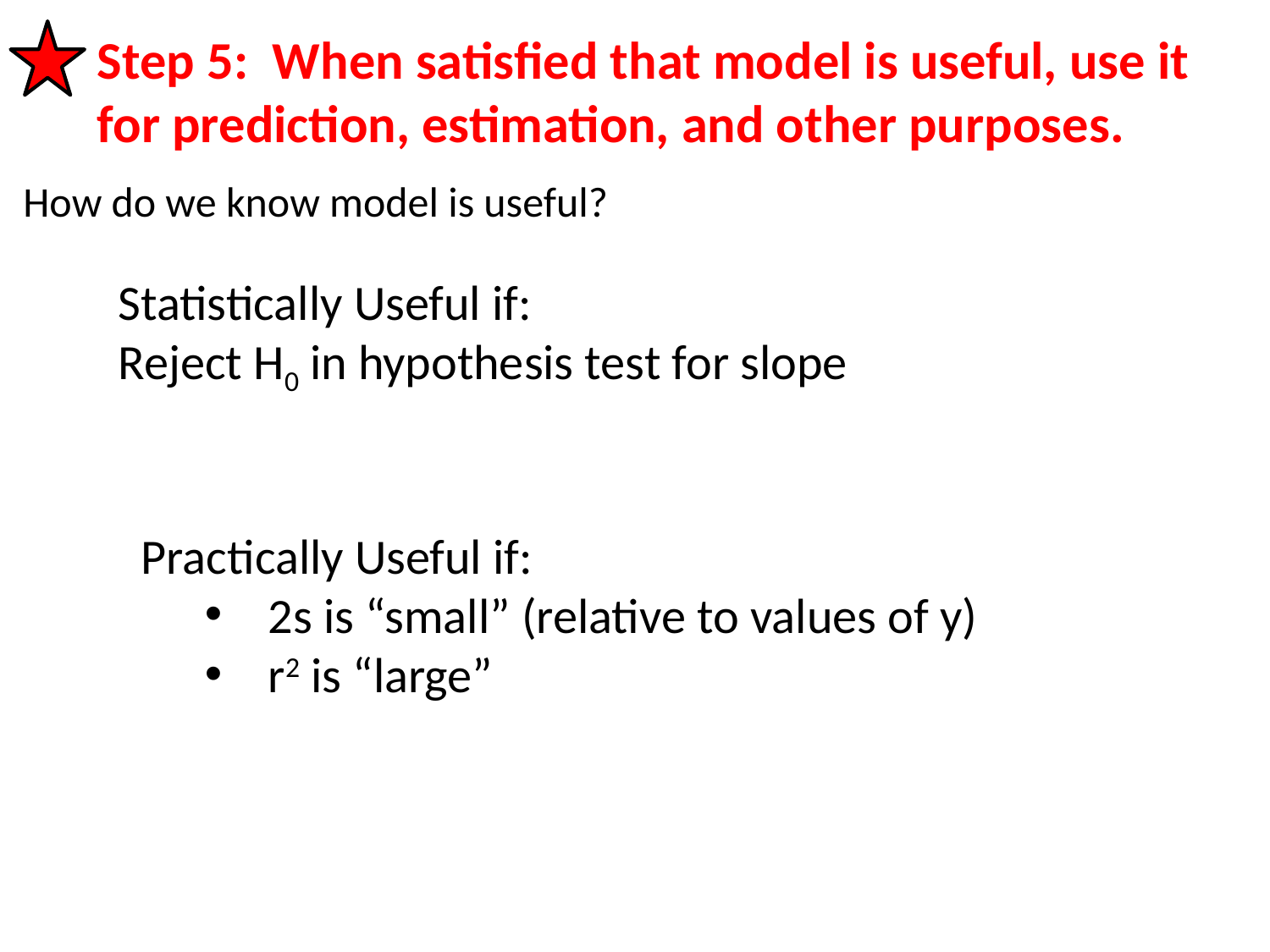

# Step 5:  When satisfied that model is useful, use it for prediction, estimation, and other purposes.

How do we know model is useful?
Statistically Useful if:
Reject H0 in hypothesis test for slope
Practically Useful if:
2s is “small” (relative to values of y)
r2 is “large”